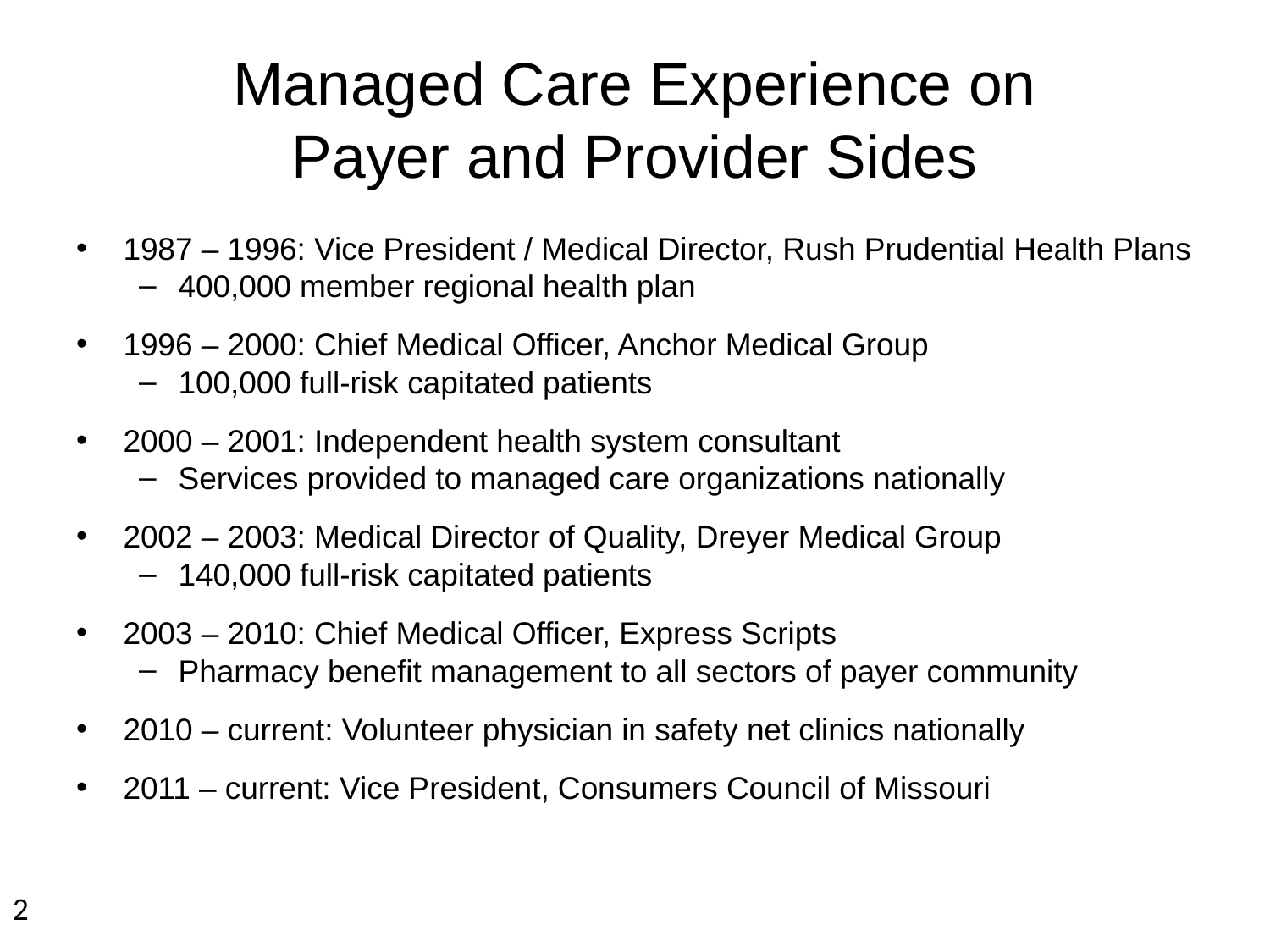

# Managed Care Experience on Payer and Provider Sides
1987 – 1996: Vice President / Medical Director, Rush Prudential Health Plans
400,000 member regional health plan
1996 – 2000: Chief Medical Officer, Anchor Medical Group
100,000 full-risk capitated patients
2000 – 2001: Independent health system consultant
Services provided to managed care organizations nationally
2002 – 2003: Medical Director of Quality, Dreyer Medical Group
140,000 full-risk capitated patients
2003 – 2010: Chief Medical Officer, Express Scripts
Pharmacy benefit management to all sectors of payer community
2010 – current: Volunteer physician in safety net clinics nationally
2011 – current: Vice President, Consumers Council of Missouri
2